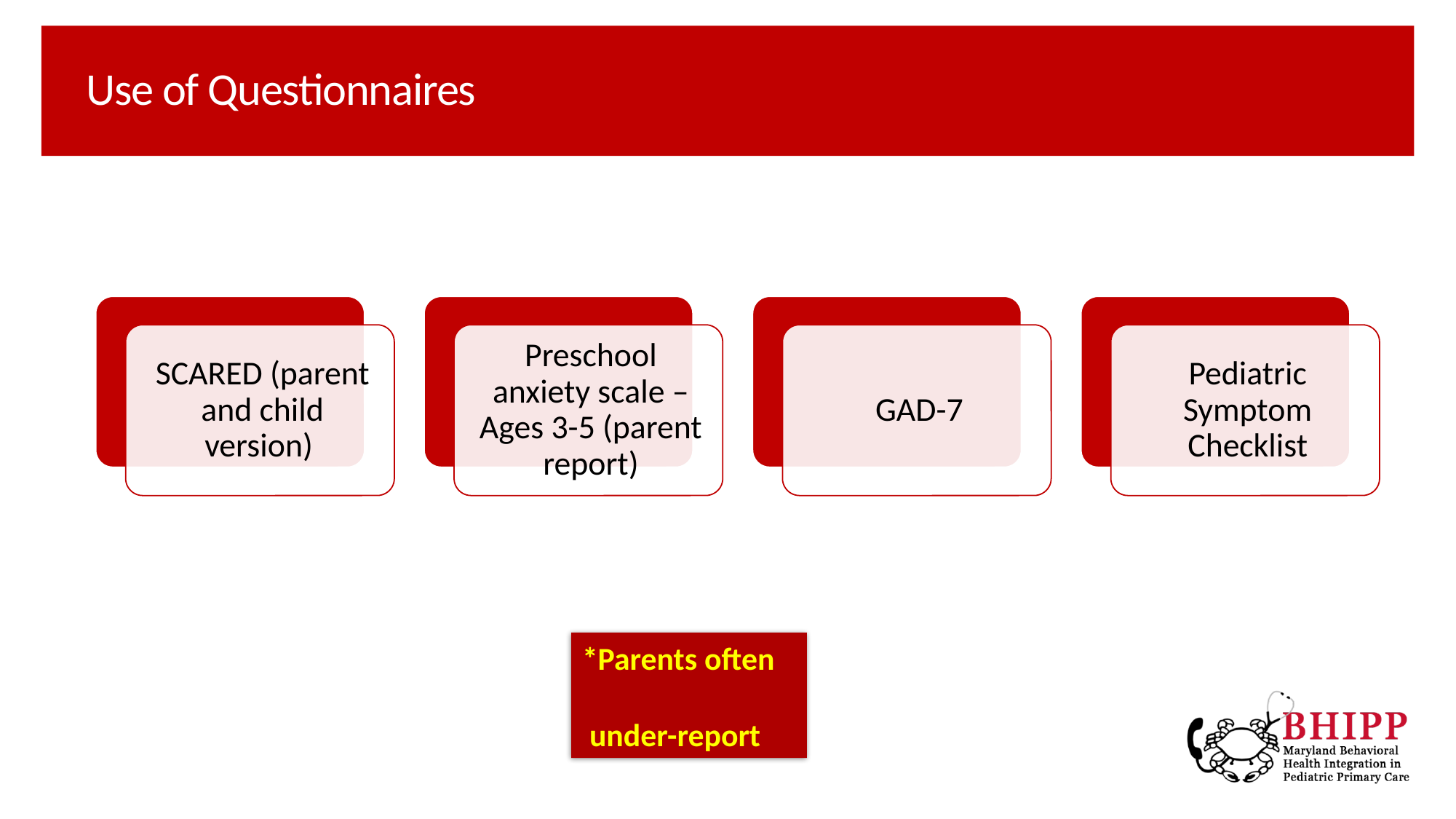

# Use of Questionnaires
SCARED (parent and child version)
Preschool anxiety scale – Ages 3-5 (parent report)
GAD-7
Pediatric Symptom Checklist
*Parents often
 under-report